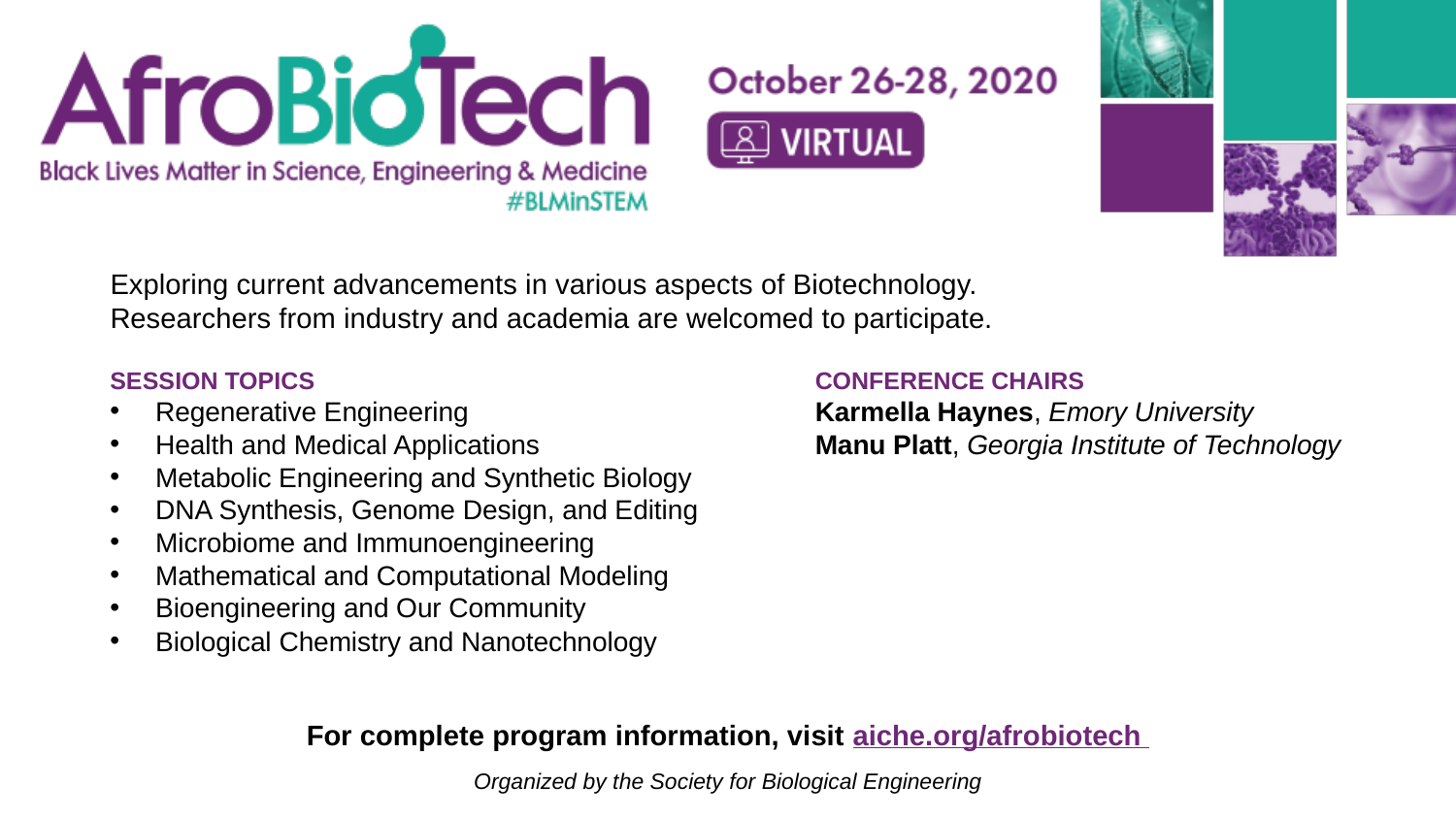

Exploring current advancements in various aspects of Biotechnology.
Researchers from industry and academia are welcomed to participate.
SESSION TOPICS
Regenerative Engineering
Health and Medical Applications
Metabolic Engineering and Synthetic Biology
DNA Synthesis, Genome Design, and Editing
Microbiome and Immunoengineering
Mathematical and Computational Modeling
Bioengineering and Our Community
Biological Chemistry and Nanotechnology
CONFERENCE CHAIRS
Karmella Haynes, Emory University
Manu Platt, Georgia Institute of Technology
For complete program information, visit aiche.org/afrobiotech
Organized by the Society for Biological Engineering